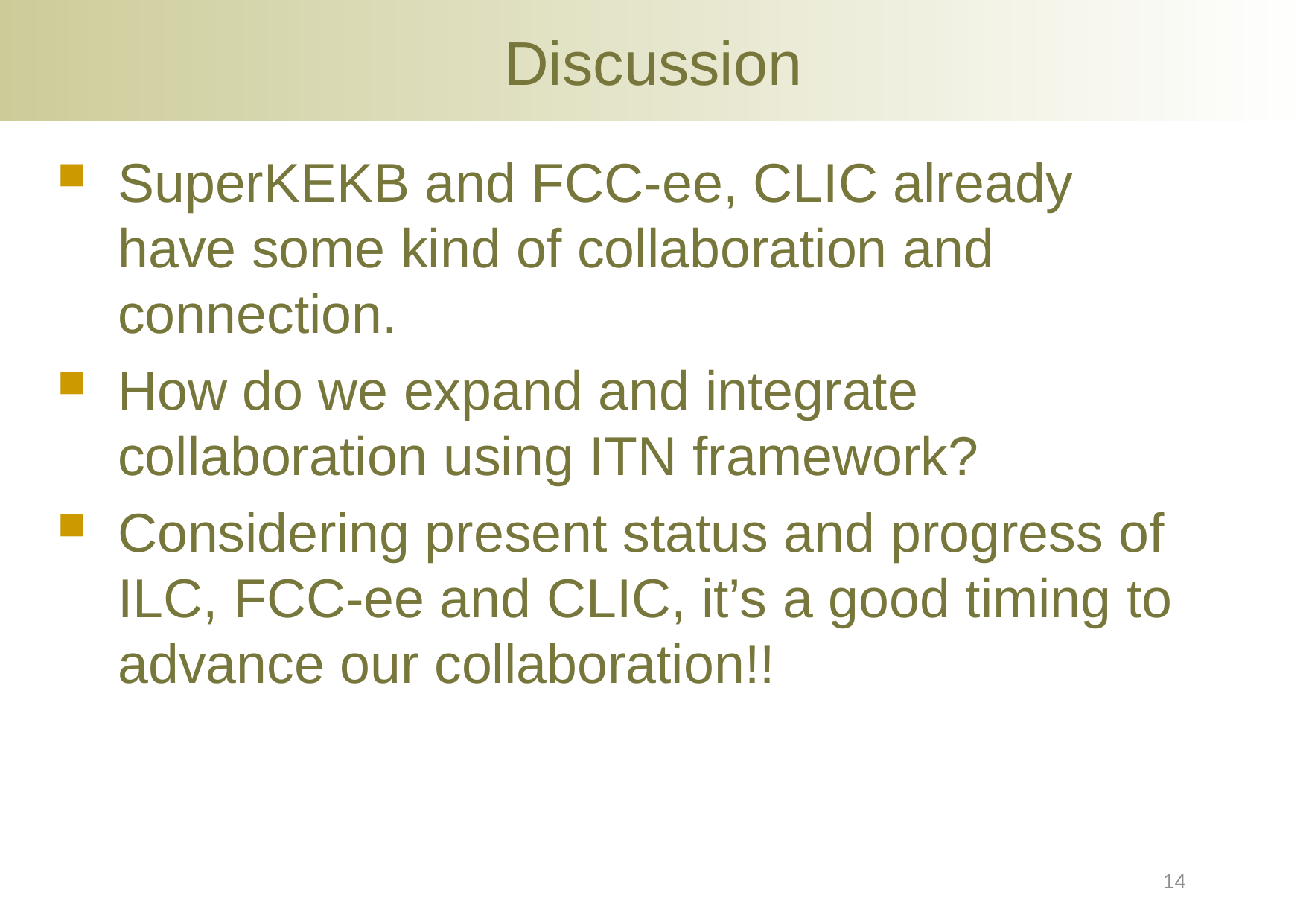

# Discussion
SuperKEKB and FCC-ee, CLIC already have some kind of collaboration and connection.
How do we expand and integrate collaboration using ITN framework?
Considering present status and progress of ILC, FCC-ee and CLIC, it’s a good timing to advance our collaboration!!

14